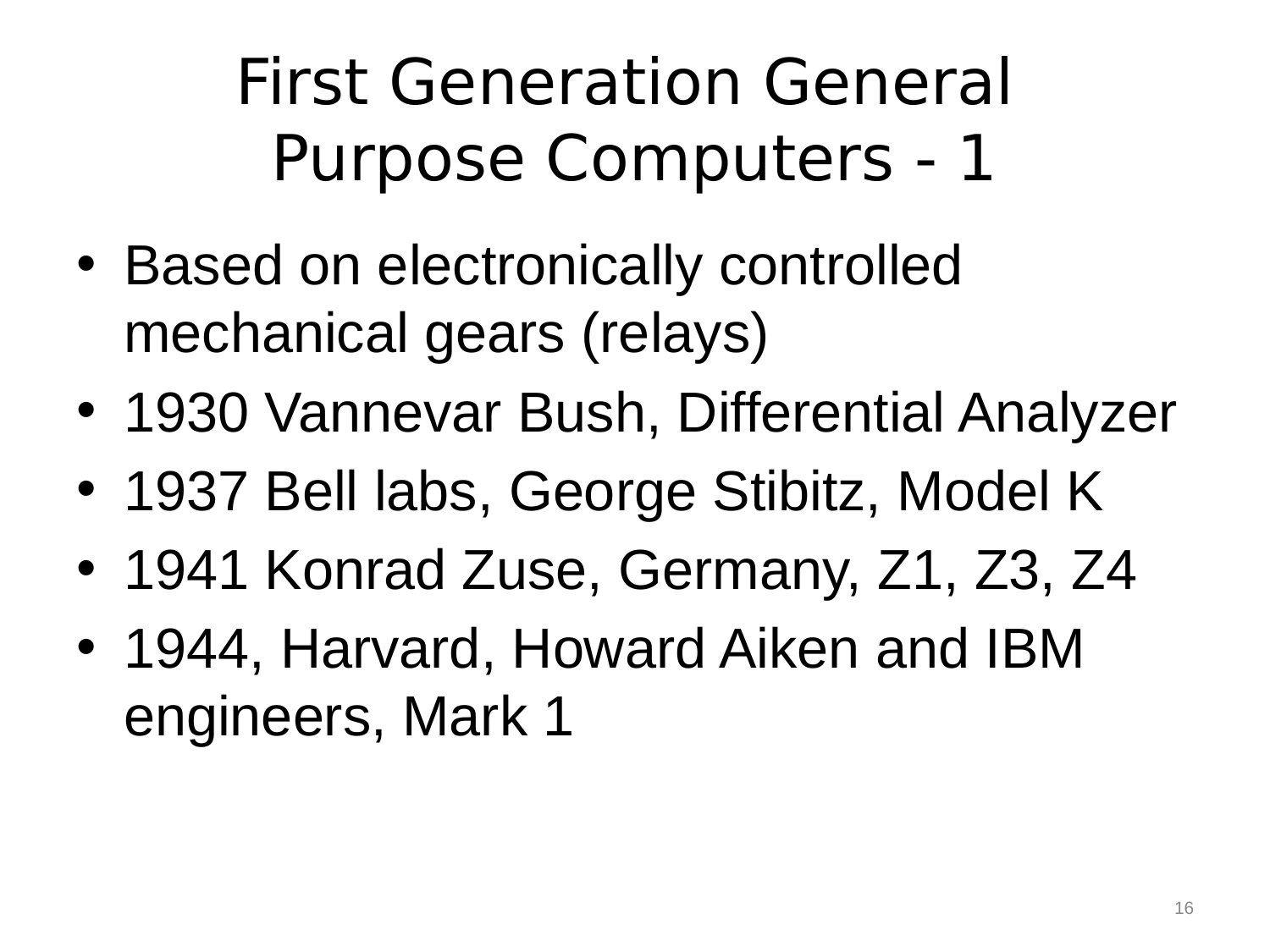

# First Generation General Purpose Computers - 1
Based on electronically controlled mechanical gears (relays)
1930 Vannevar Bush, Differential Analyzer
1937 Bell labs, George Stibitz, Model K
1941 Konrad Zuse, Germany, Z1, Z3, Z4
1944, Harvard, Howard Aiken and IBM engineers, Mark 1
16